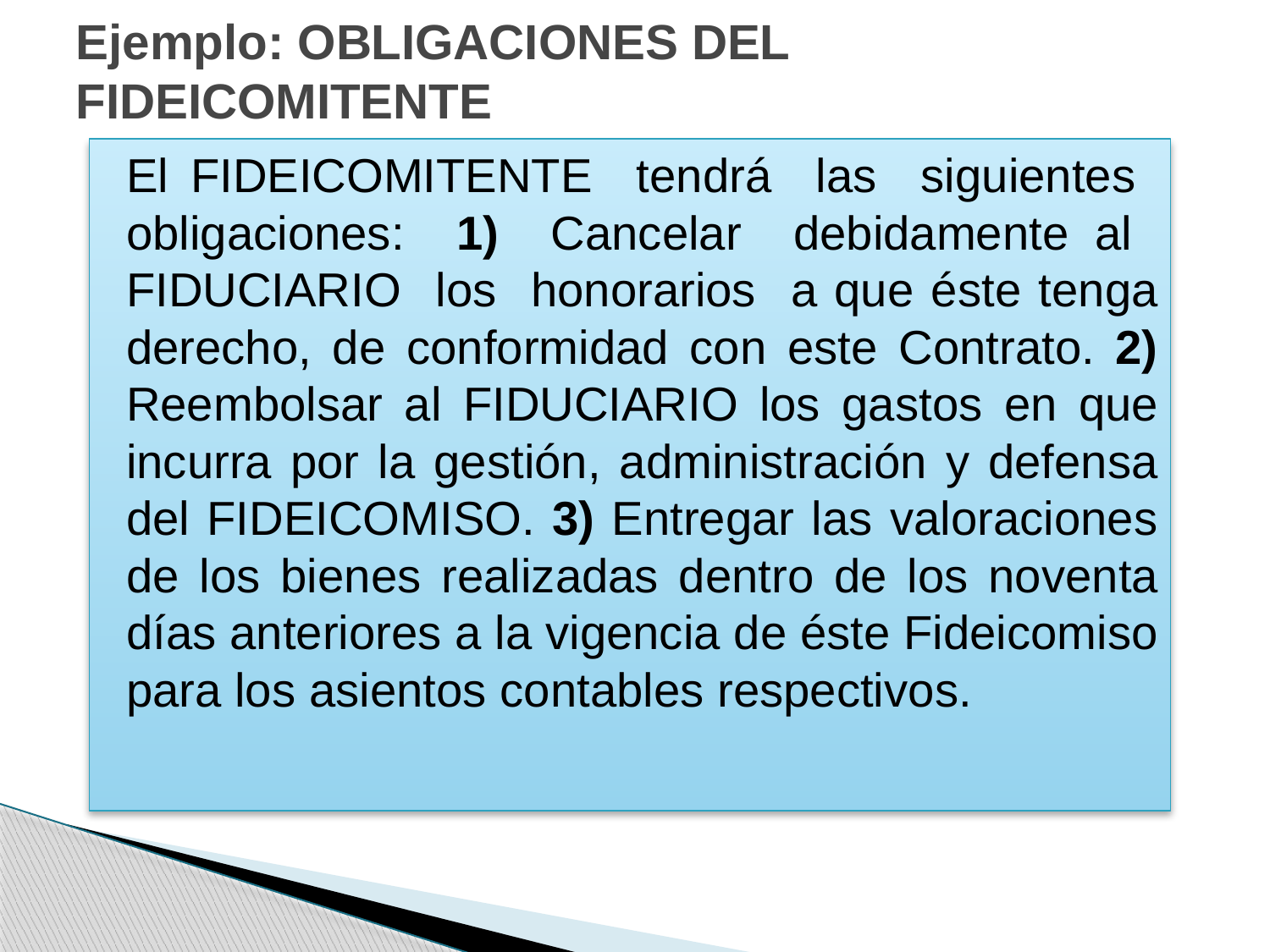

# Ejemplo: OBLIGACIONES DEL FIDEICOMITENTE
	El FIDEICOMITENTE  tendrá  las  siguientes  obligaciones:  1)  Cancelar  debidamente al  FIDUCIARIO  los  honorarios  a que éste tenga derecho, de conformidad con este Contrato. 2) Reembolsar al FIDUCIARIO los gastos en que incurra por la gestión, administración y defensa del FIDEICOMISO. 3) Entregar las valoraciones de los bienes realizadas dentro de los noventa días anteriores a la vigencia de éste Fideicomiso para los asientos contables respectivos.